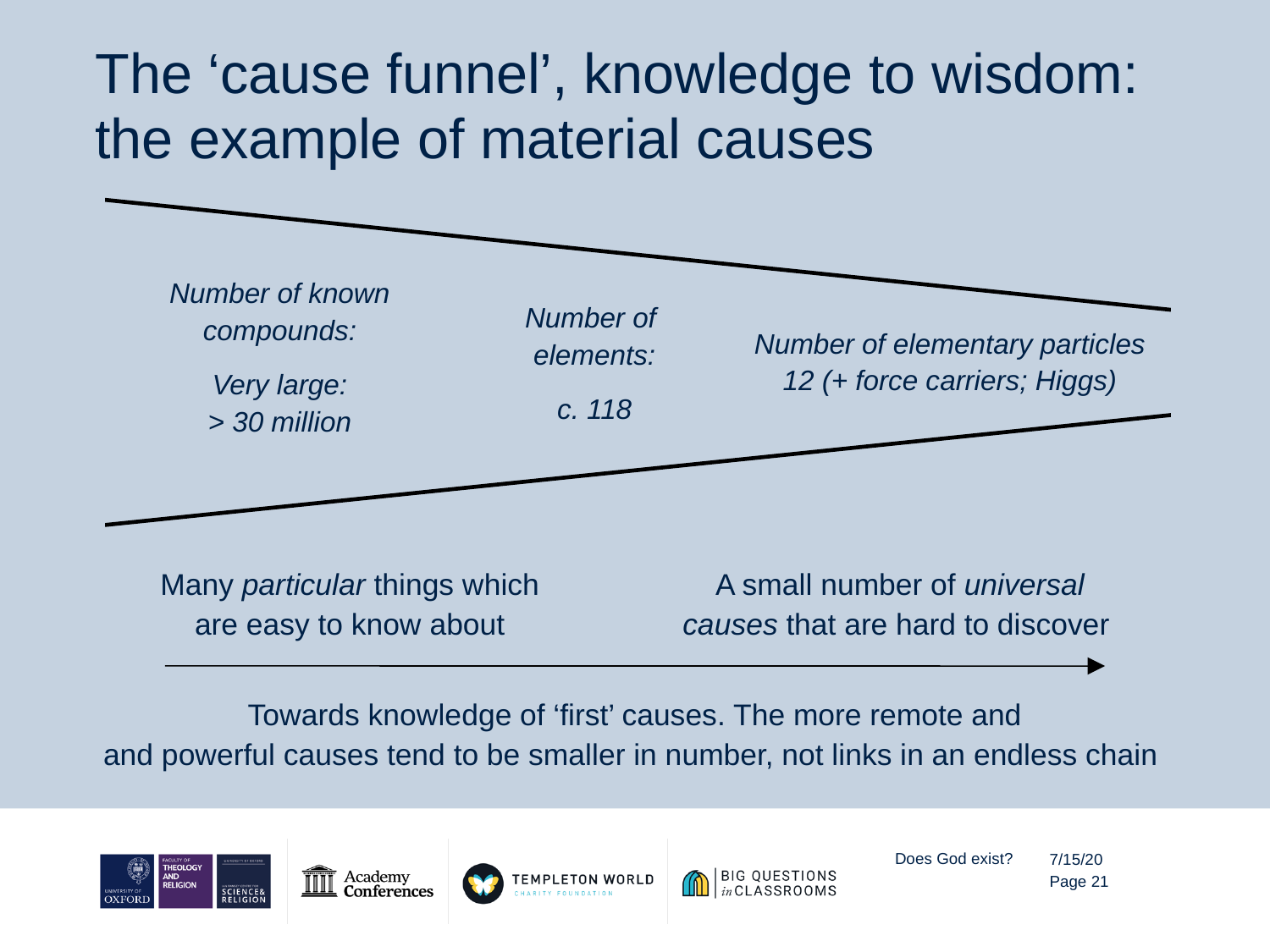

# The ‘cause funnel’, knowledge to wisdom: the example of material causes

Number of known compounds:
Very large:
> 30 million

Number of
elements:
c. 118
Number of elementary particles
12 (+ force carriers; Higgs)
Many particular things which are easy to know about
A small number of universal causes that are hard to discover

Towards knowledge of ‘first’ causes. The more remote and
and powerful causes tend to be smaller in number, not links in an endless chain
Does God exist?
7/15/20
Page 21